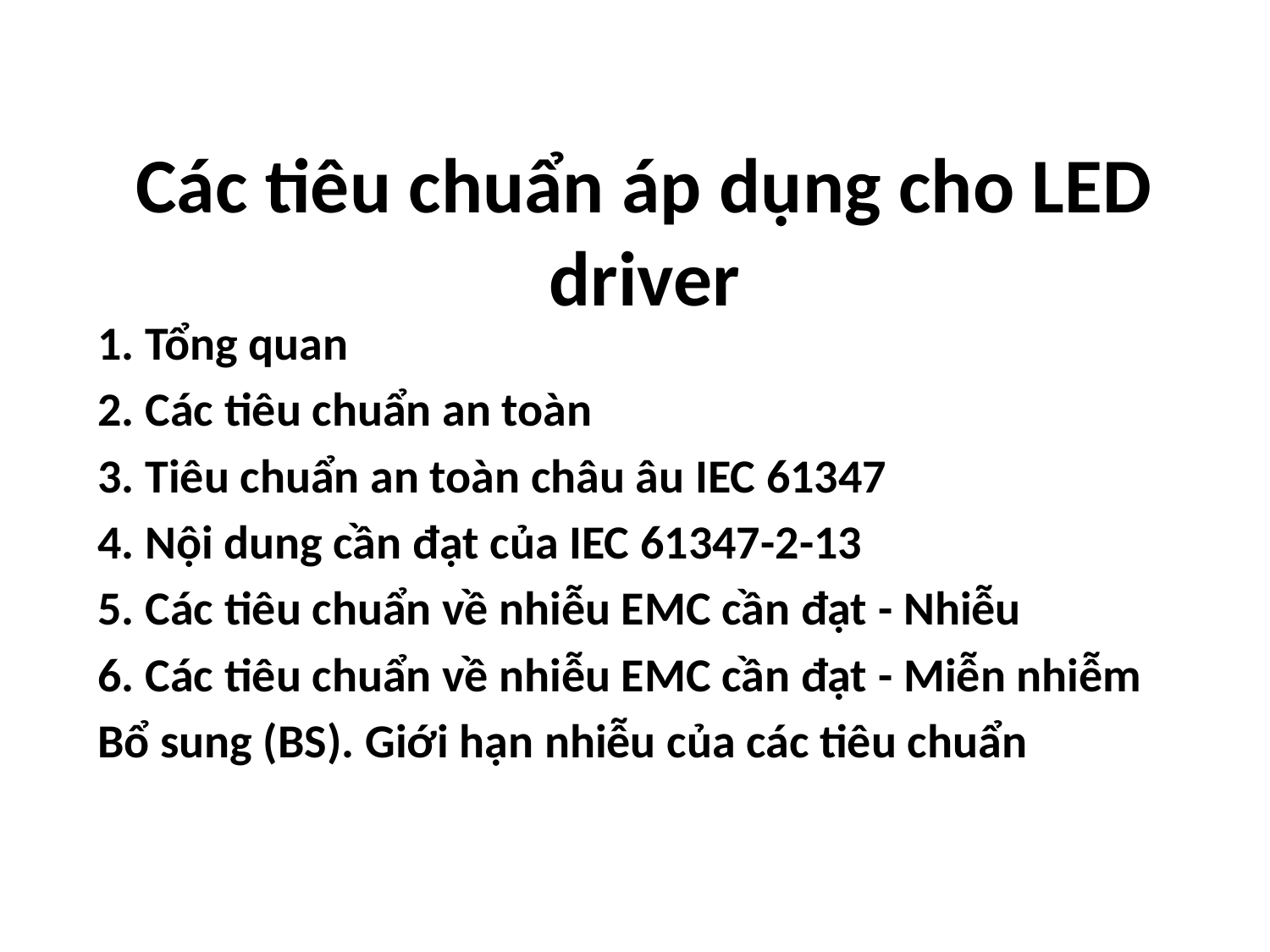

# Các tiêu chuẩn áp dụng cho LED driver
1. Tổng quan
2. Các tiêu chuẩn an toàn
3. Tiêu chuẩn an toàn châu âu IEC 61347
4. Nội dung cần đạt của IEC 61347-2-13
5. Các tiêu chuẩn về nhiễu EMC cần đạt - Nhiễu
6. Các tiêu chuẩn về nhiễu EMC cần đạt - Miễn nhiễm
Bổ sung (BS). Giới hạn nhiễu của các tiêu chuẩn